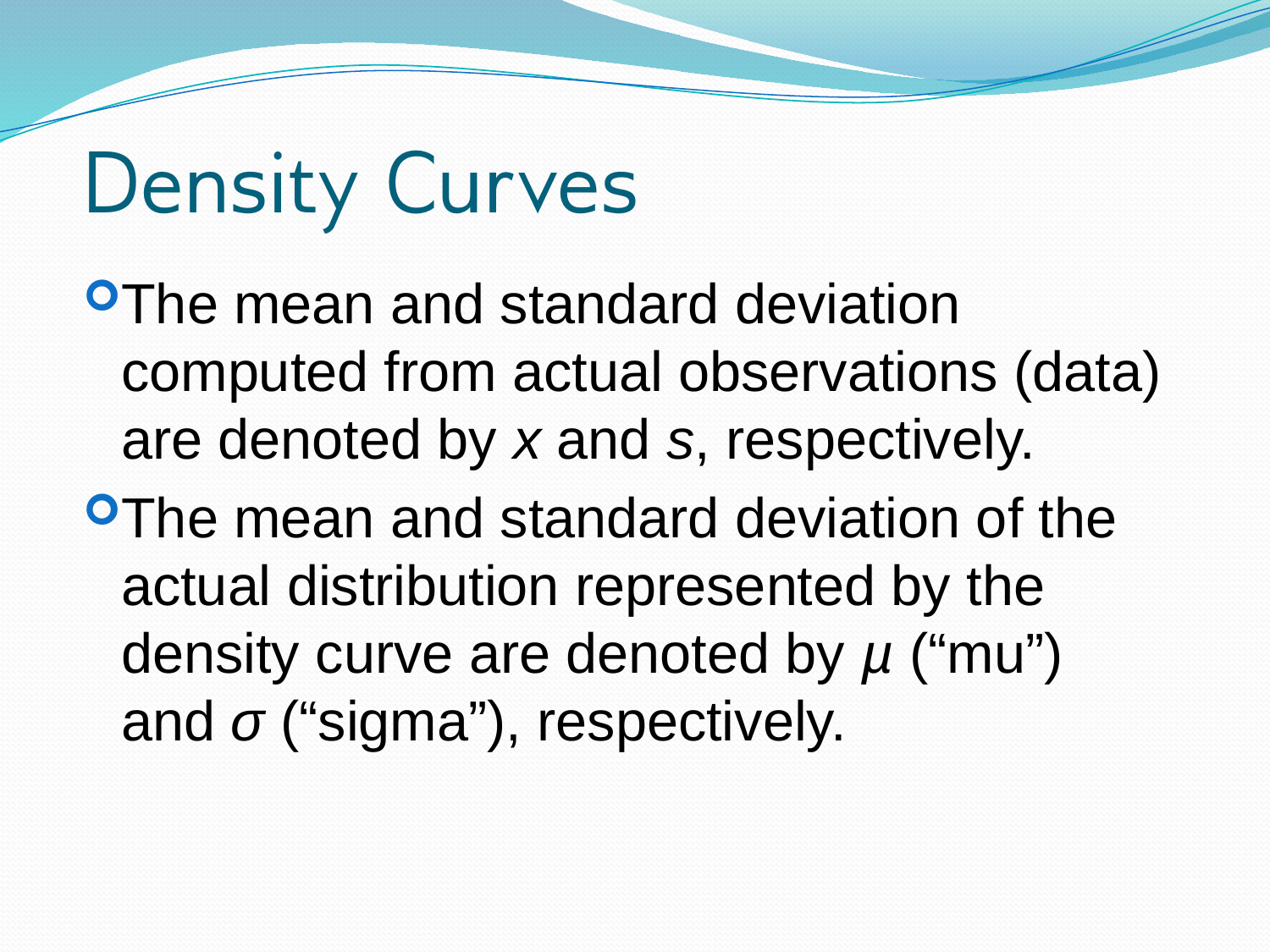

# Density Curves
The mean and standard deviation computed from actual observations (data) are denoted by x and s, respectively.
The mean and standard deviation of the actual distribution represented by the density curve are denoted by µ (“mu”) and σ (“sigma”), respectively.